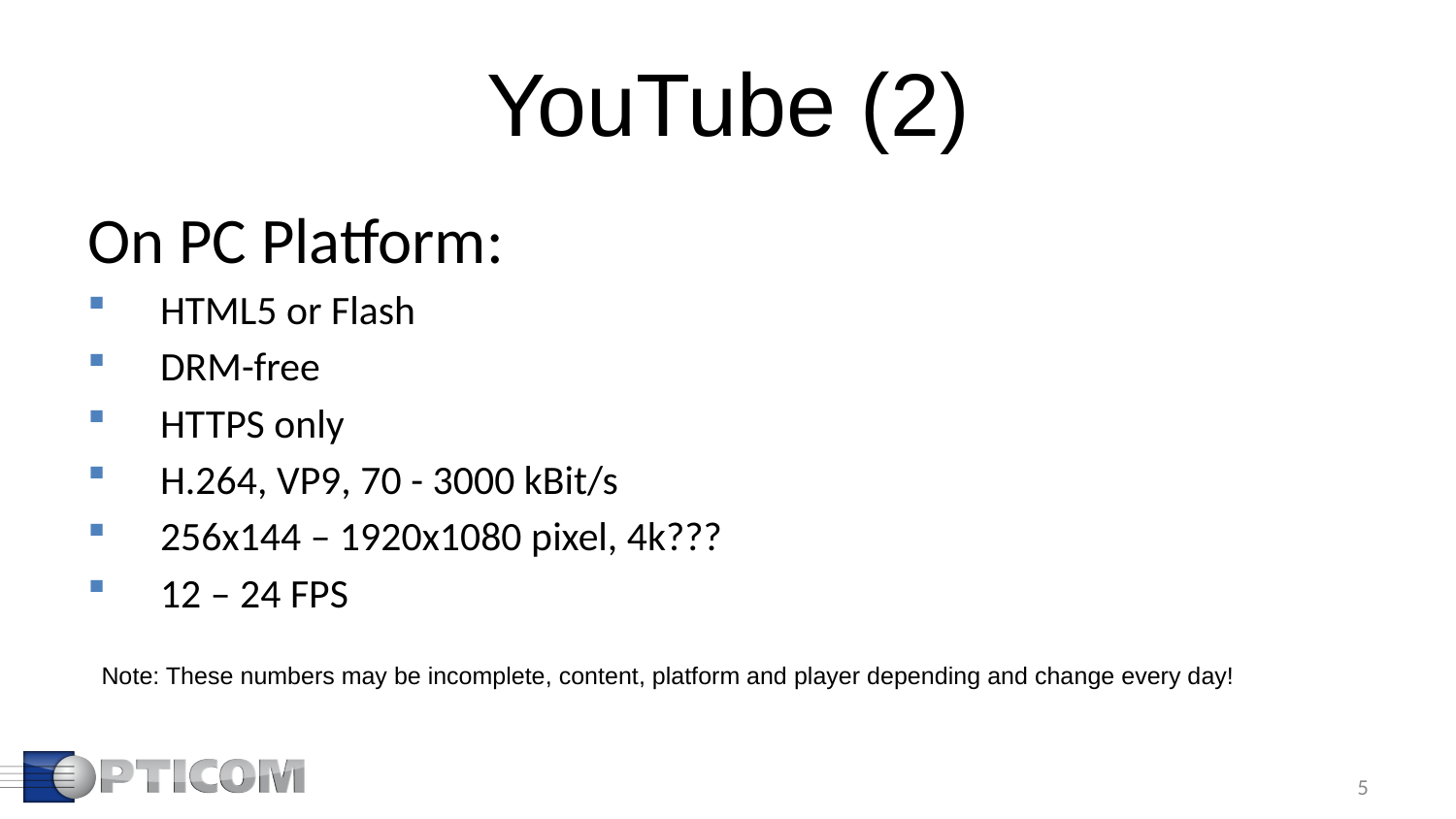

# YouTube (2)
On PC Platform:
HTML5 or Flash
DRM-free
HTTPS only
H.264, VP9, 70 - 3000 kBit/s
256x144 – 1920x1080 pixel, 4k???
12 – 24 FPS
Note: These numbers may be incomplete, content, platform and player depending and change every day!
5